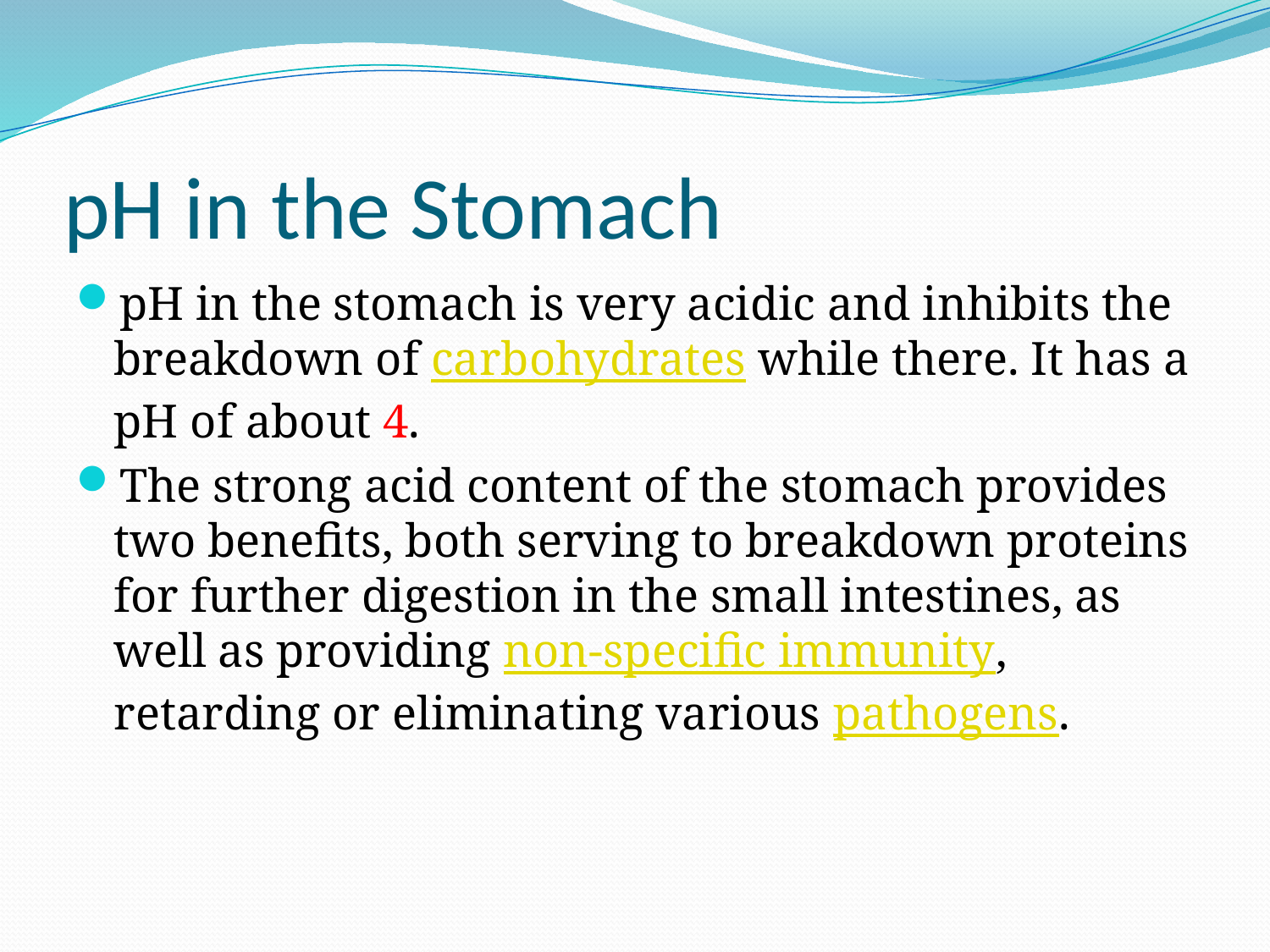

# pH in the Stomach
pH in the stomach is very acidic and inhibits the breakdown of carbohydrates while there. It has a pH of about 4.
The strong acid content of the stomach provides two benefits, both serving to breakdown proteins for further digestion in the small intestines, as well as providing non-specific immunity, retarding or eliminating various pathogens.